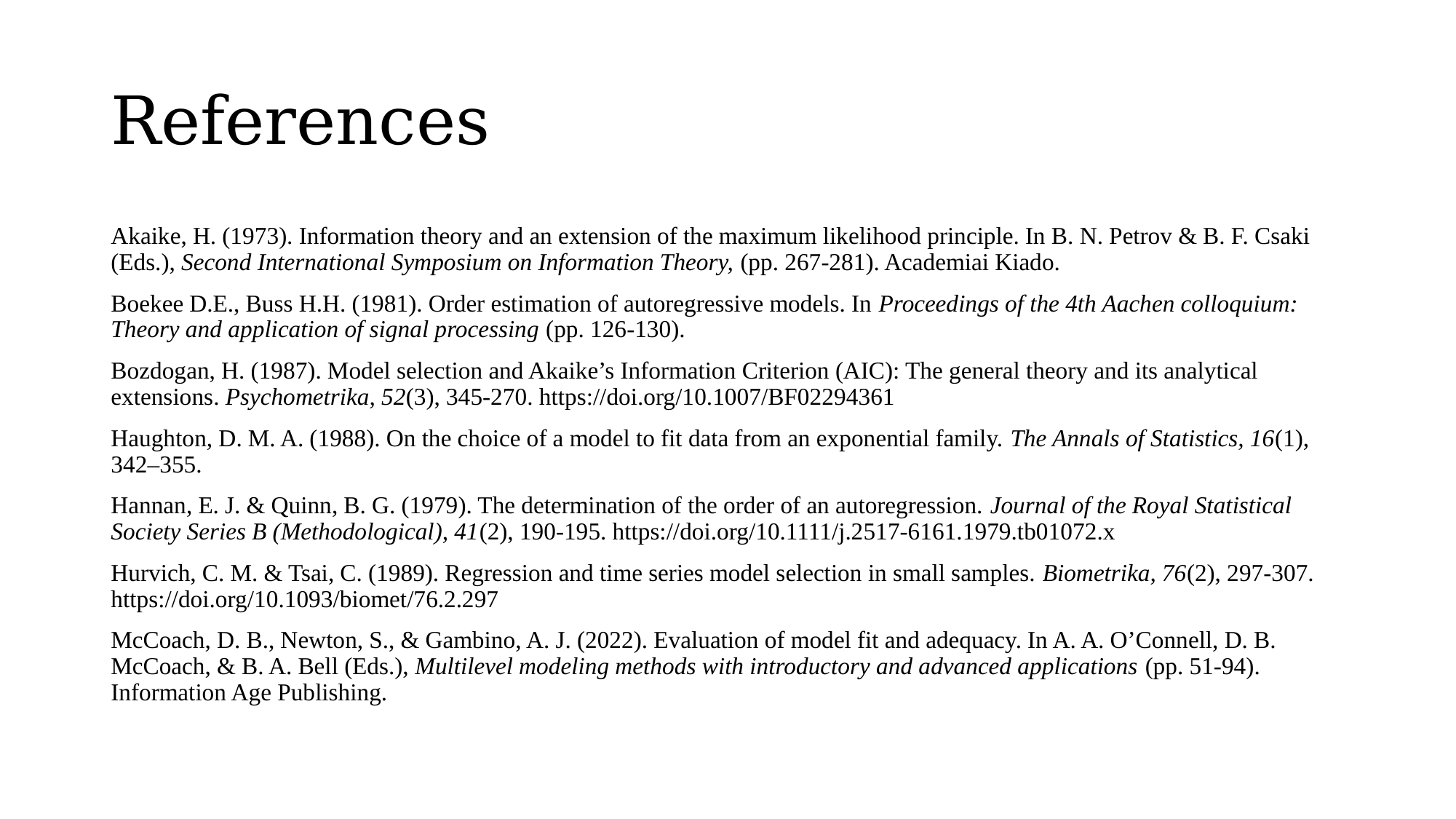

# References
Akaike, H. (1973). Information theory and an extension of the maximum likelihood principle. In B. N. Petrov & B. F. Csaki (Eds.), Second International Symposium on Information Theory, (pp. 267-281). Academiai Kiado.
Boekee D.E., Buss H.H. (1981). Order estimation of autoregressive models. In Proceedings of the 4th Aachen colloquium: Theory and application of signal processing (pp. 126-130).
Bozdogan, H. (1987). Model selection and Akaike’s Information Criterion (AIC): The general theory and its analytical extensions. Psychometrika, 52(3), 345-270. https://doi.org/10.1007/BF02294361
Haughton, D. M. A. (1988). On the choice of a model to fit data from an exponential family. The Annals of Statistics, 16(1), 342–355.
Hannan, E. J. & Quinn, B. G. (1979). The determination of the order of an autoregression. Journal of the Royal Statistical Society Series B (Methodological), 41(2), 190-195. https://doi.org/10.1111/j.2517-6161.1979.tb01072.x
Hurvich, C. M. & Tsai, C. (1989). Regression and time series model selection in small samples. Biometrika, 76(2), 297-307. https://doi.org/10.1093/biomet/76.2.297
McCoach, D. B., Newton, S., & Gambino, A. J. (2022). Evaluation of model fit and adequacy. In A. A. O’Connell, D. B. McCoach, & B. A. Bell (Eds.), Multilevel modeling methods with introductory and advanced applications (pp. 51-94). Information Age Publishing.